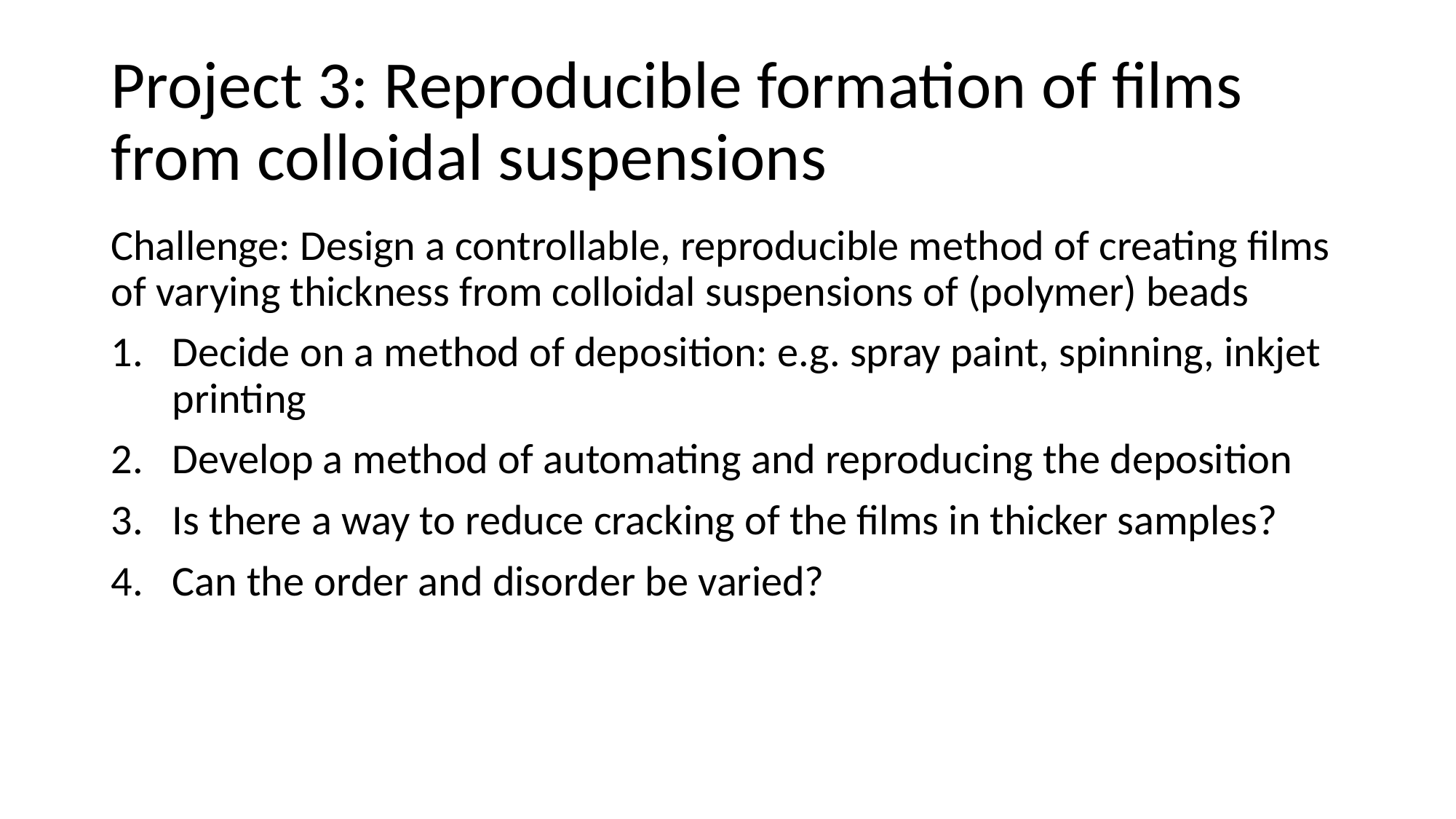

# Project 3: Reproducible formation of films from colloidal suspensions
Challenge: Design a controllable, reproducible method of creating films of varying thickness from colloidal suspensions of (polymer) beads
Decide on a method of deposition: e.g. spray paint, spinning, inkjet printing
Develop a method of automating and reproducing the deposition
Is there a way to reduce cracking of the films in thicker samples?
Can the order and disorder be varied?